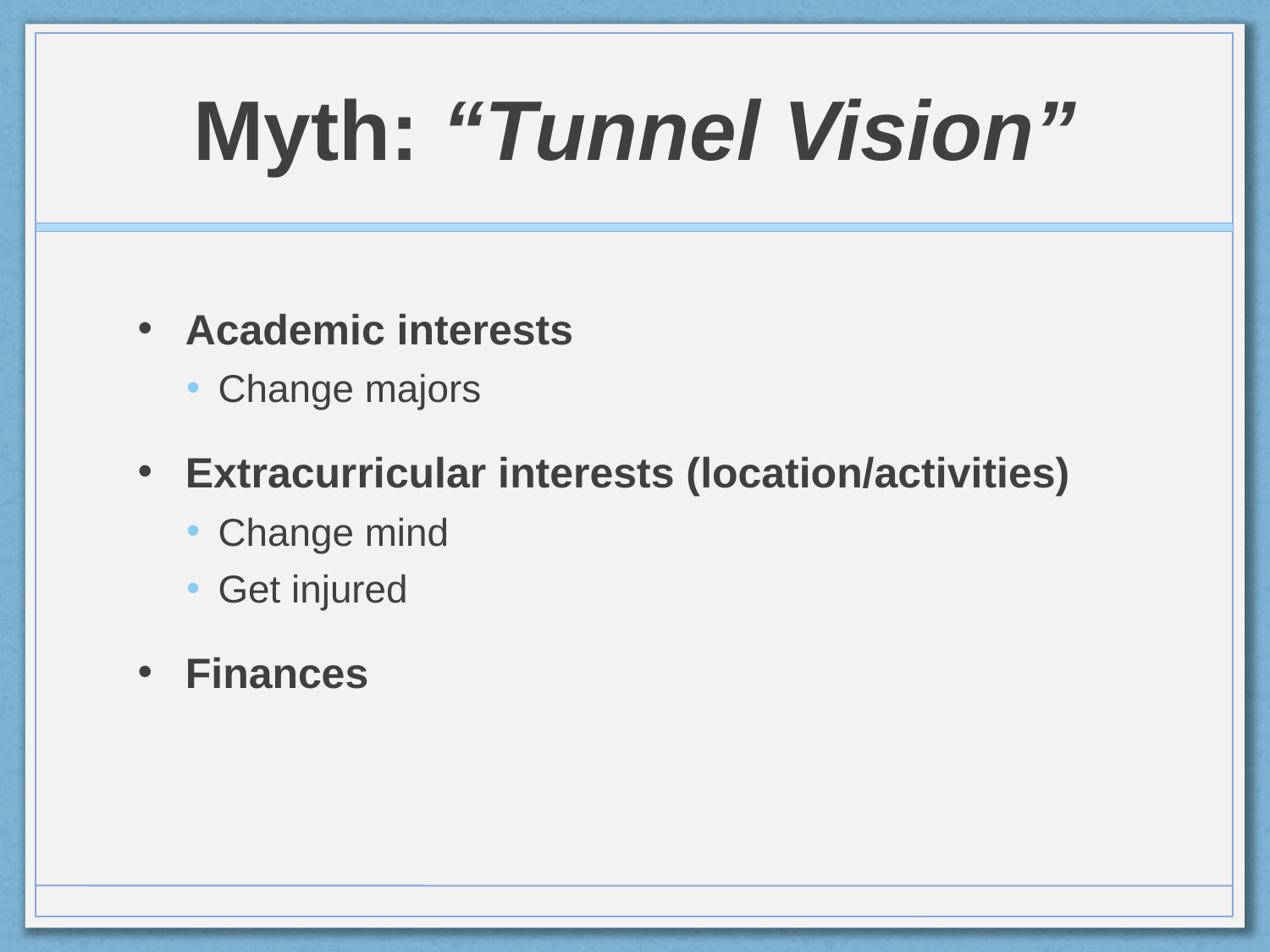

# Myth: “Tunnel Vision”
Academic interests
Change majors
Extracurricular interests (location/activities)
Change mind
Get injured
Finances